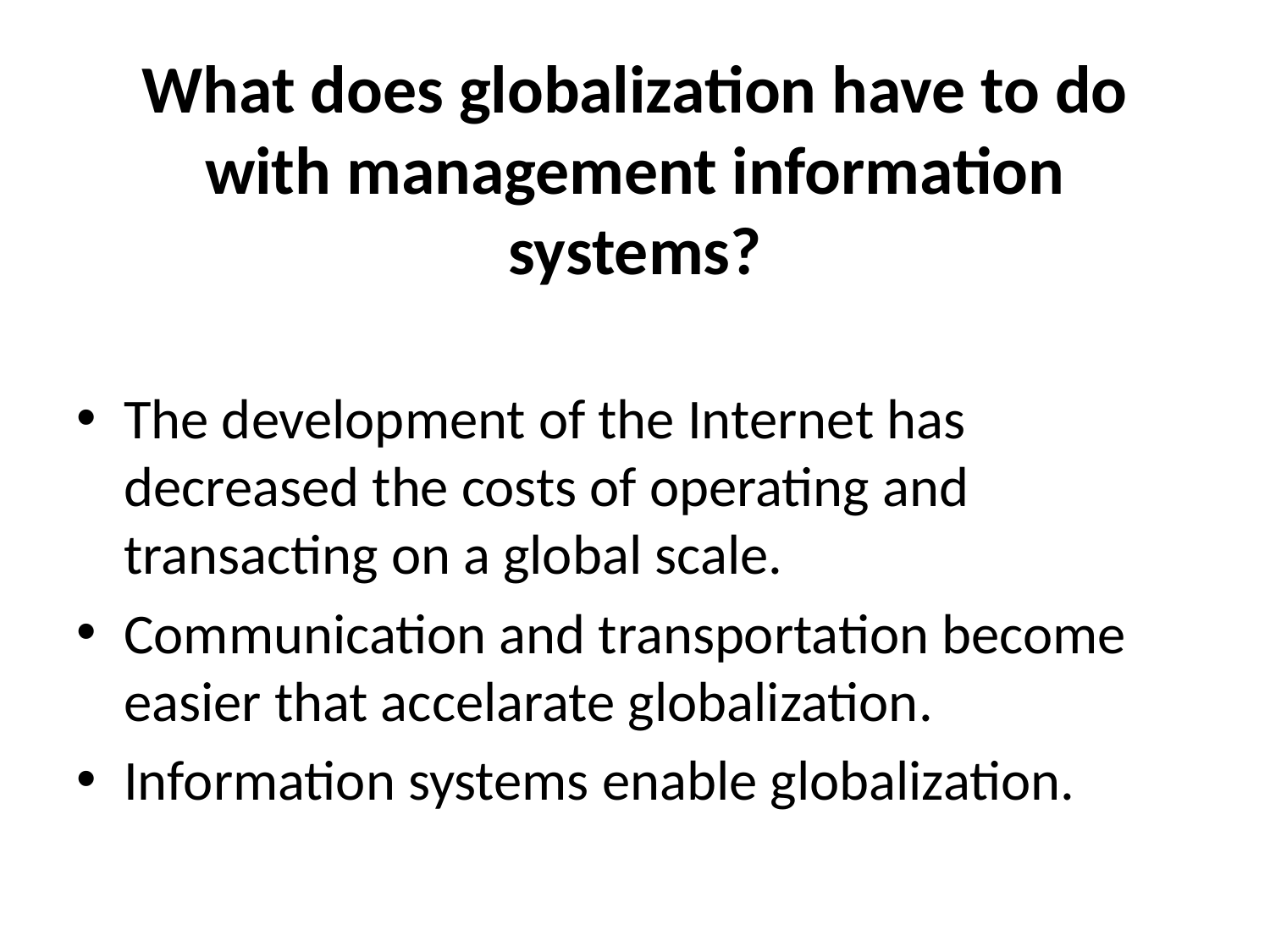

# What does globalization have to do with management information systems?
The development of the Internet has decreased the costs of operating and transacting on a global scale.
Communication and transportation become easier that accelarate globalization.
Information systems enable globalization.